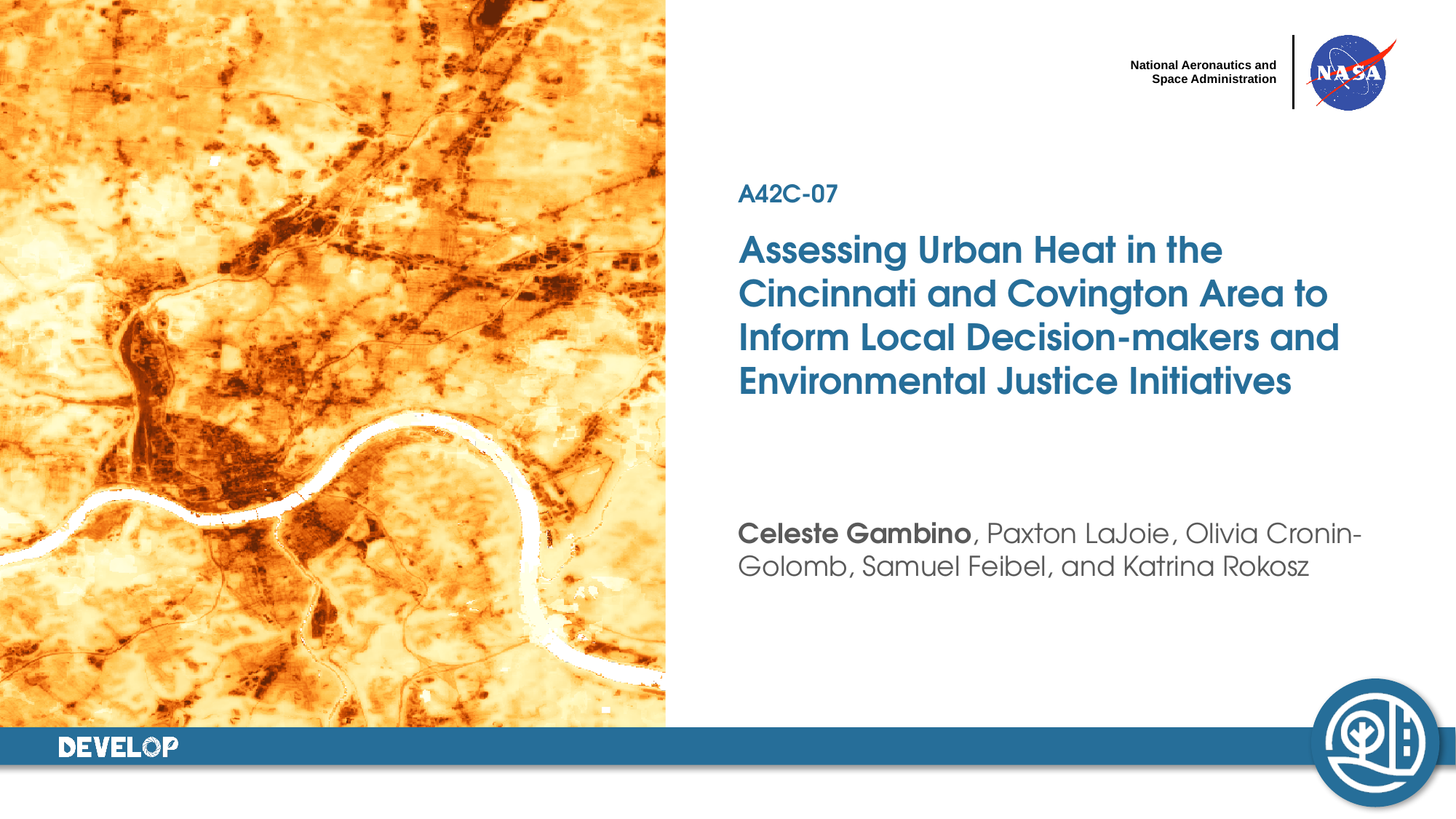

A42C-07
Assessing Urban Heat in the Cincinnati and Covington Area to Inform Local Decision-makers and Environmental Justice Initiatives
Celeste Gambino, Paxton LaJoie, Olivia Cronin-Golomb, Samuel Feibel, and Katrina Rokosz